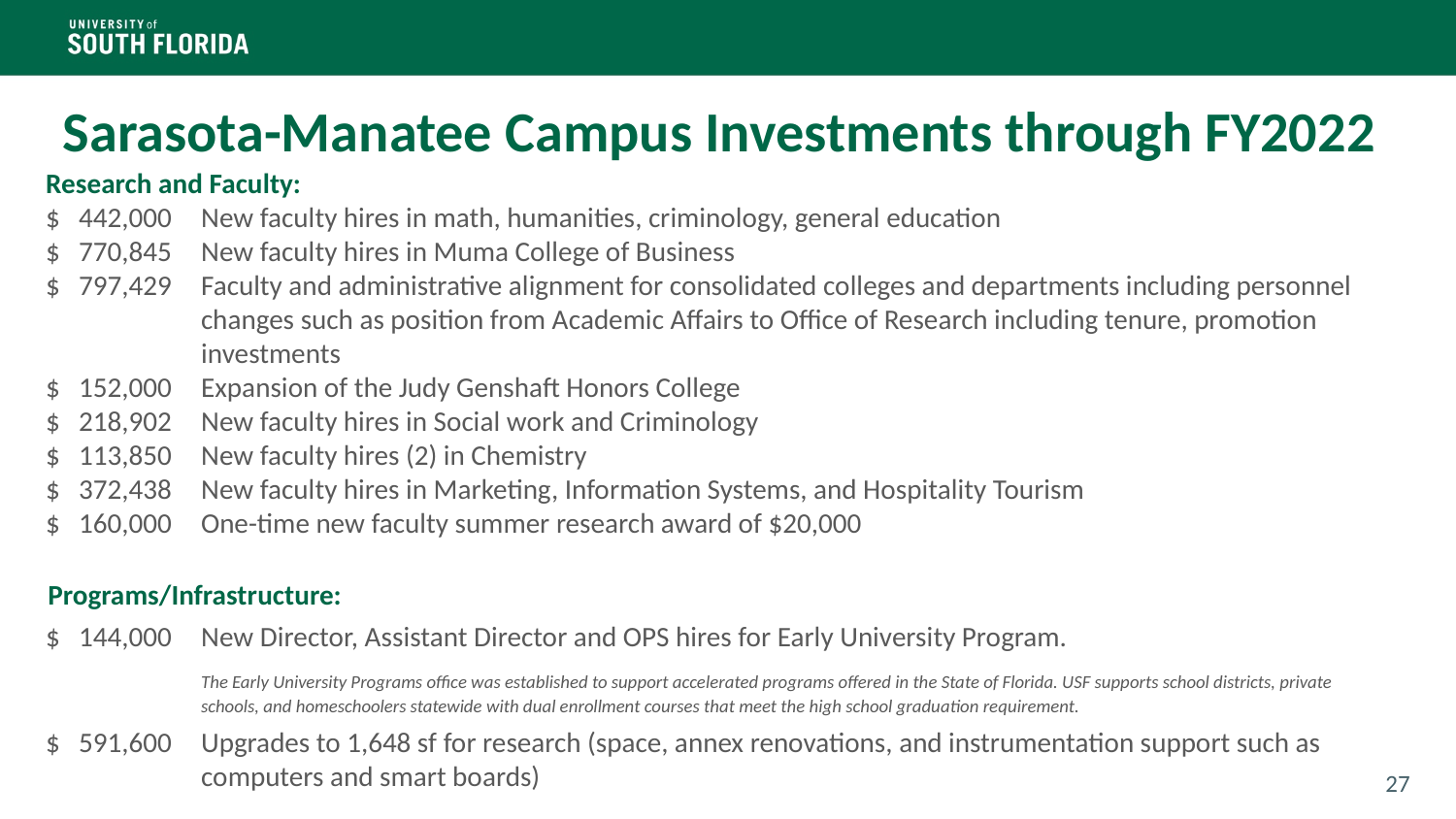

Sarasota-Manatee Campus Investments through FY2022
Research and Faculty:
$   442,000	New faculty hires in math, humanities, criminology, general education
$   770,845	New faculty hires in Muma College of Business
$   797,429	Faculty and administrative alignment for consolidated colleges and departments including personnel changes such as position from Academic Affairs to Office of Research including tenure, promotion investments
$   152,000	Expansion of the Judy Genshaft Honors College
$   218,902 	New faculty hires in Social work and Criminology
$   113,850 	New faculty hires (2) in Chemistry
$   372,438 	New faculty hires in Marketing, Information Systems, and Hospitality Tourism
$   160,000 	One-time new faculty summer research award of $20,000

Programs/Infrastructure:
$   144,000	New Director, Assistant Director and OPS hires for Early University Program.
	The Early University Programs office was established to support accelerated programs offered in the State of Florida. USF supports school districts, private schools, and homeschoolers statewide with dual enrollment courses that meet the high school graduation requirement.
$   591,600	Upgrades to 1,648 sf for research (space, annex renovations, and instrumentation support such as computers and smart boards)
27